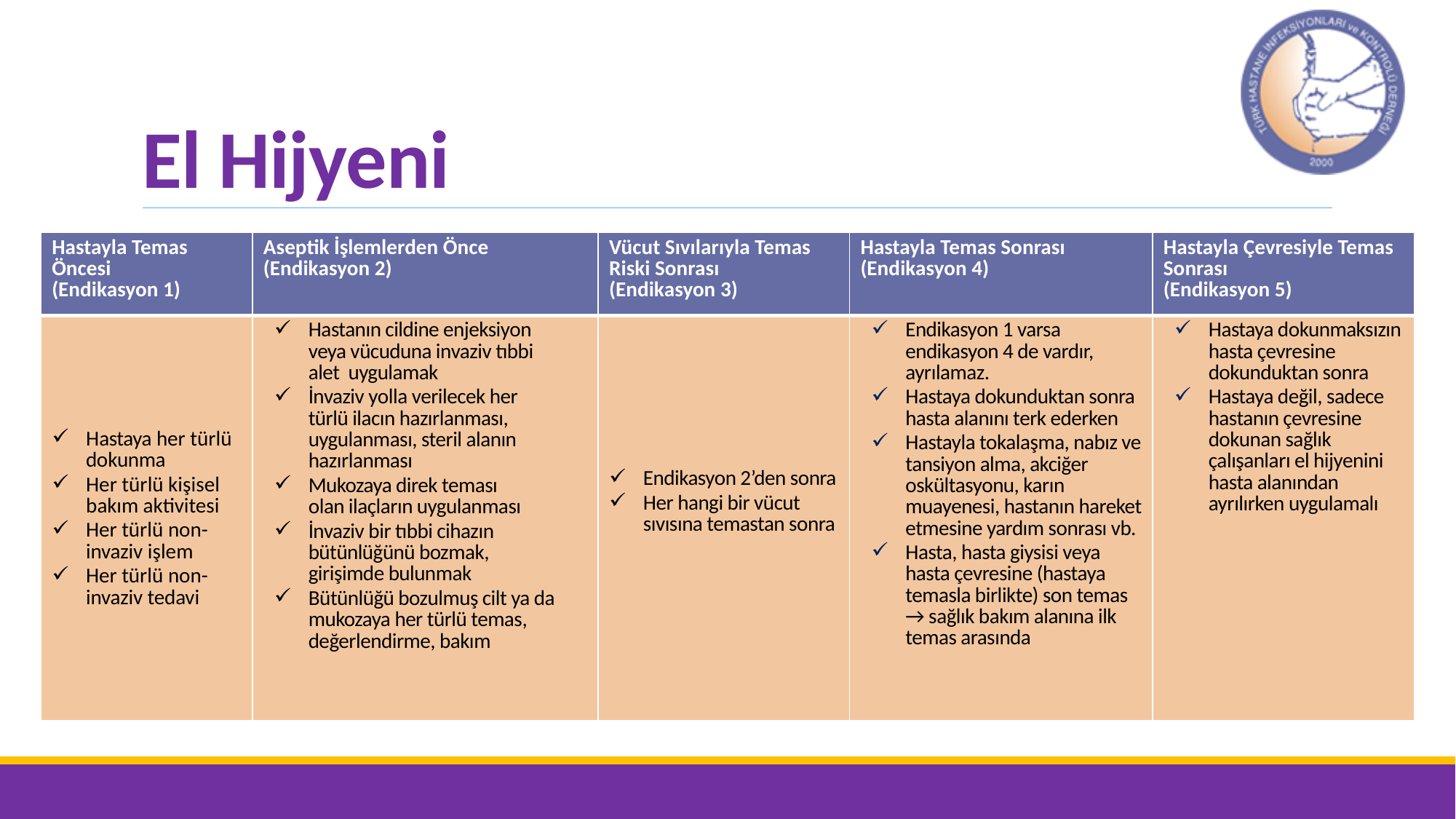

# El Hijyeni
| Hastayla Temas Öncesi (Endikasyon 1) | Aseptik İşlemlerden Önce (Endikasyon 2) | Vücut Sıvılarıyla Temas Riski Sonrası (Endikasyon 3) | Hastayla Temas Sonrası (Endikasyon 4) | Hastayla Çevresiyle Temas Sonrası (Endikasyon 5) |
| --- | --- | --- | --- | --- |
| Hastaya her türlü dokunma Her türlü kişisel bakım aktivitesi Her türlü non-invaziv işlem Her türlü non-invaziv tedavi | Hastanın cildine enjeksiyon veya vücuduna invaziv tıbbi alet uygulamak İnvaziv yolla verilecek her türlü ilacın hazırlanması, uygulanması, steril alanın hazırlanması Mukozaya direk teması olan ilaçların uygulanması İnvaziv bir tıbbi cihazın bütünlüğünü bozmak, girişimde bulunmak Bütünlüğü bozulmuş cilt ya da mukozaya her türlü temas, değerlendirme, bakım | Endikasyon 2’den sonra Her hangi bir vücut sıvısına temastan sonra | Endikasyon 1 varsa endikasyon 4 de vardır, ayrılamaz. Hastaya dokunduktan sonra hasta alanını terk ederken Hastayla tokalaşma, nabız ve tansiyon alma, akciğer oskültasyonu, karın muayenesi, hastanın hareket etmesine yardım sonrası vb. Hasta, hasta giysisi veya hasta çevresine (hastaya temasla birlikte) son temas → sağlık bakım alanına ilk temas arasında | Hastaya dokunmaksızın hasta çevresine dokunduktan sonra Hastaya değil, sadece hastanın çevresine dokunan sağlık çalışanları el hijyenini hasta alanından ayrılırken uygulamalı |